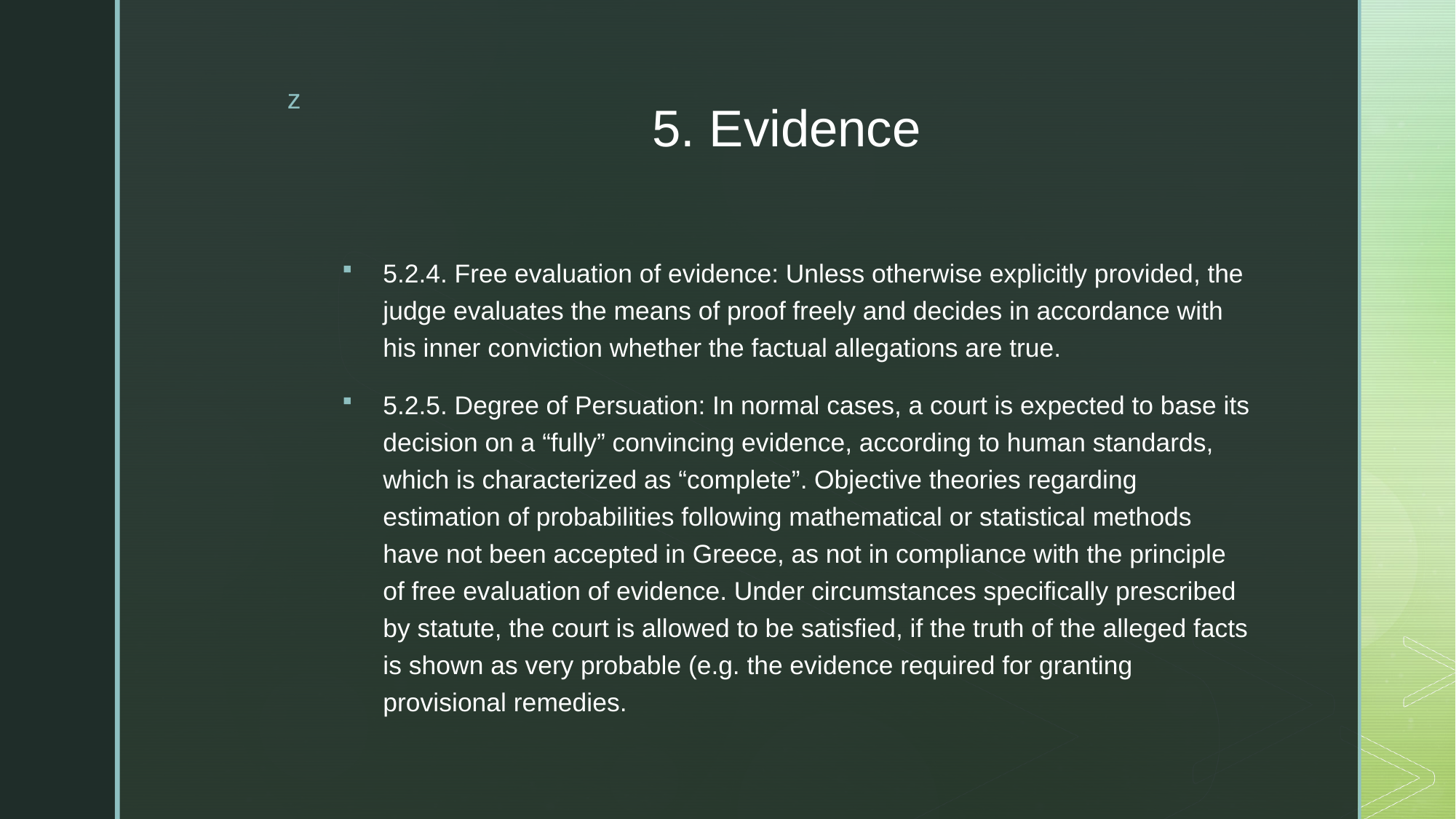

# 5. Evidence
5.2.4. Free evaluation of evidence: Unless otherwise explicitly provided, the judge evaluates the means of proof freely and decides in accordance with his inner conviction whether the factual allegations are true.
5.2.5. Degree of Persuation: In normal cases, a court is expected to base its decision on a “fully” convincing evidence, according to human standards, which is characterized as “complete”. Objective theories regarding estimation of probabilities following mathematical or statistical methods have not been accepted in Greece, as not in compliance with the principle of free evaluation of evidence. Under circumstances specifically prescribed by statute, the court is allowed to be satisfied, if the truth of the alleged facts is shown as very probable (e.g. the evidence required for granting provisional remedies.